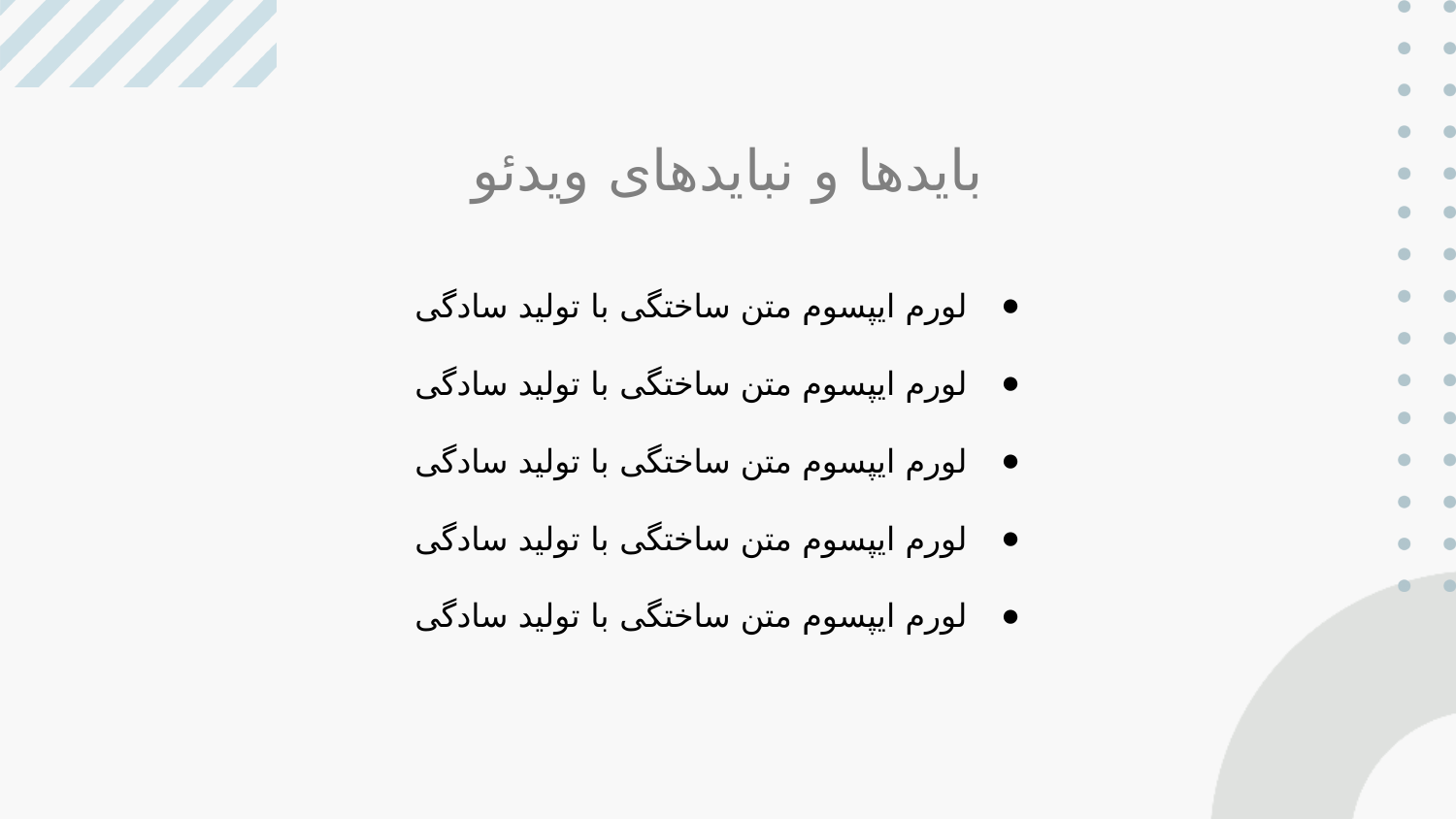

# بایدها و نبایدهای ویدئو
لورم ایپسوم متن ساختگی با تولید سادگی
لورم ایپسوم متن ساختگی با تولید سادگی
لورم ایپسوم متن ساختگی با تولید سادگی
لورم ایپسوم متن ساختگی با تولید سادگی
لورم ایپسوم متن ساختگی با تولید سادگی